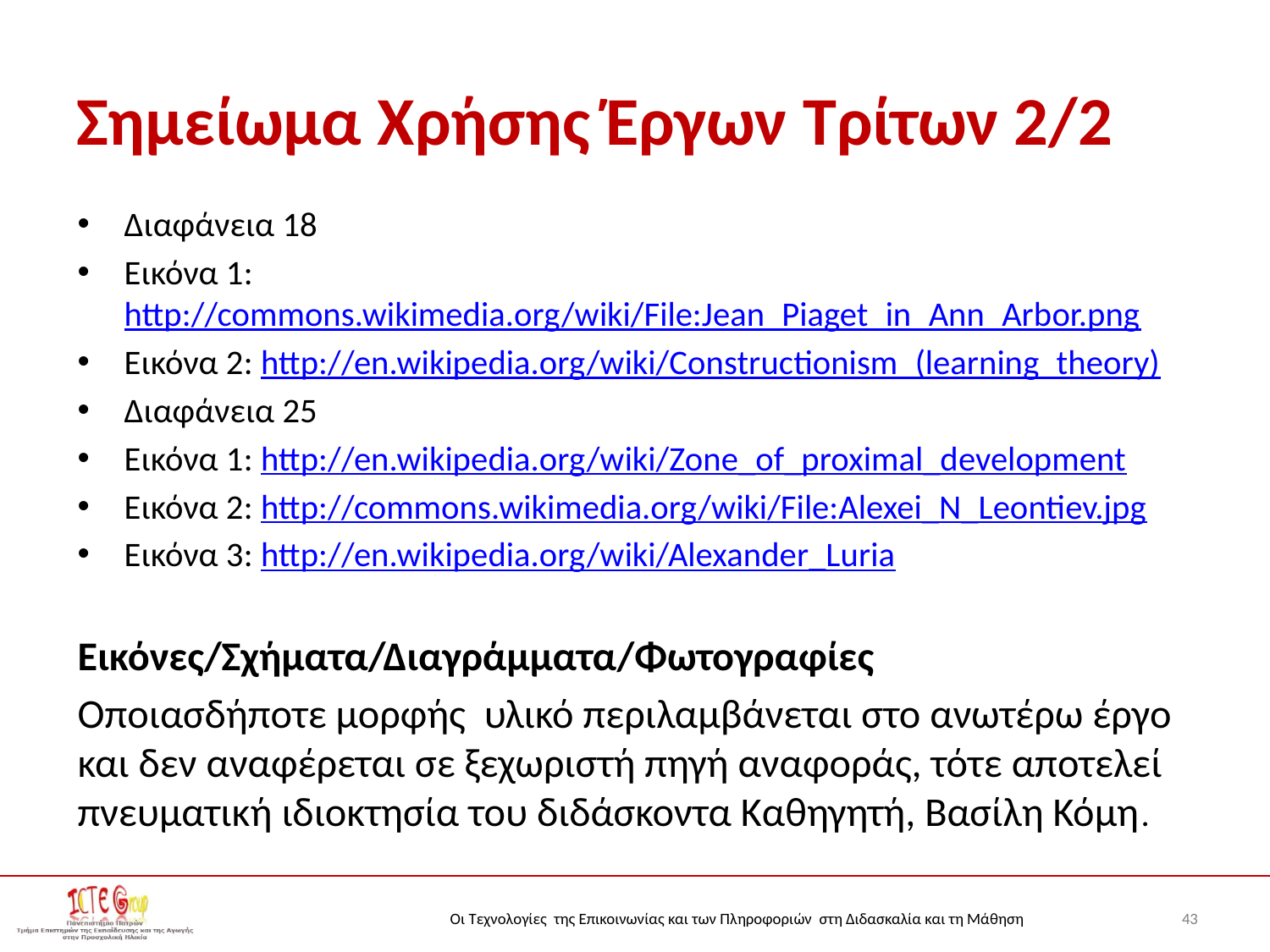

# Σημείωμα Χρήσης Έργων Τρίτων 2/2
Διαφάνεια 18
Εικόνα 1: http://commons.wikimedia.org/wiki/File:Jean_Piaget_in_Ann_Arbor.png
Εικόνα 2: http://en.wikipedia.org/wiki/Constructionism_(learning_theory)
Διαφάνεια 25
Εικόνα 1: http://en.wikipedia.org/wiki/Zone_of_proximal_development
Εικόνα 2: http://commons.wikimedia.org/wiki/File:Alexei_N_Leontiev.jpg
Εικόνα 3: http://en.wikipedia.org/wiki/Alexander_Luria

Εικόνες/Σχήματα/Διαγράμματα/Φωτογραφίες
Οποιασδήποτε μορφής  υλικό περιλαμβάνεται στο ανωτέρω έργο και δεν αναφέρεται σε ξεχωριστή πηγή αναφοράς, τότε αποτελεί πνευματική ιδιοκτησία του διδάσκοντα Καθηγητή, Βασίλη Κόμη.